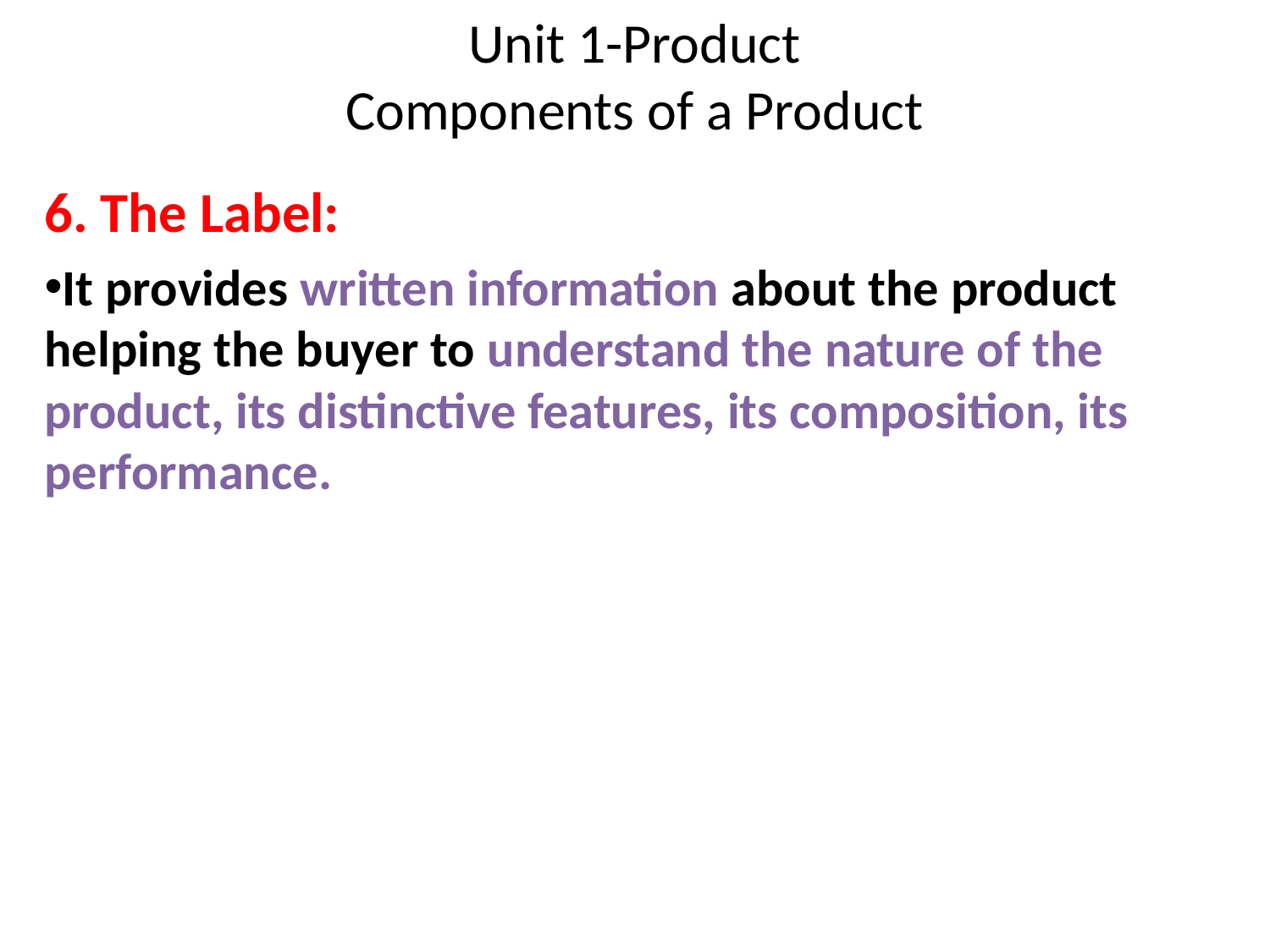

# Unit 1-Product Components of a Product
6. The Label:
It provides written information about the product helping the buyer to understand the nature of the product, its distinctive features, its composition, its performance.